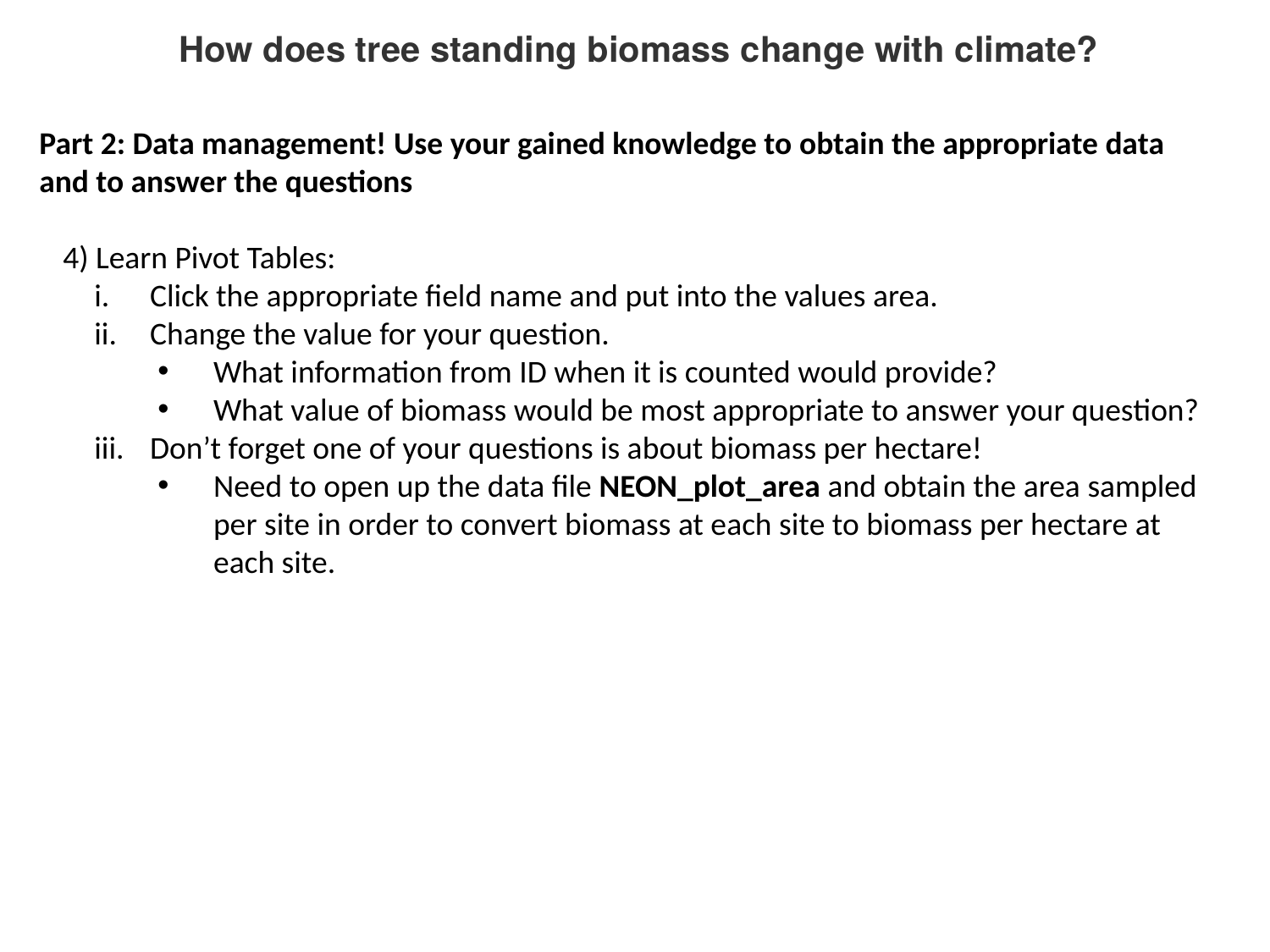

How does tree standing biomass change with climate?
Part 2: Data management! Use your gained knowledge to obtain the appropriate data and to answer the questions

4) Learn Pivot Tables:
Click the appropriate field name and put into the values area.
Change the value for your question.
What information from ID when it is counted would provide?
What value of biomass would be most appropriate to answer your question?
Don’t forget one of your questions is about biomass per hectare!
Need to open up the data file NEON_plot_area and obtain the area sampled per site in order to convert biomass at each site to biomass per hectare at each site.